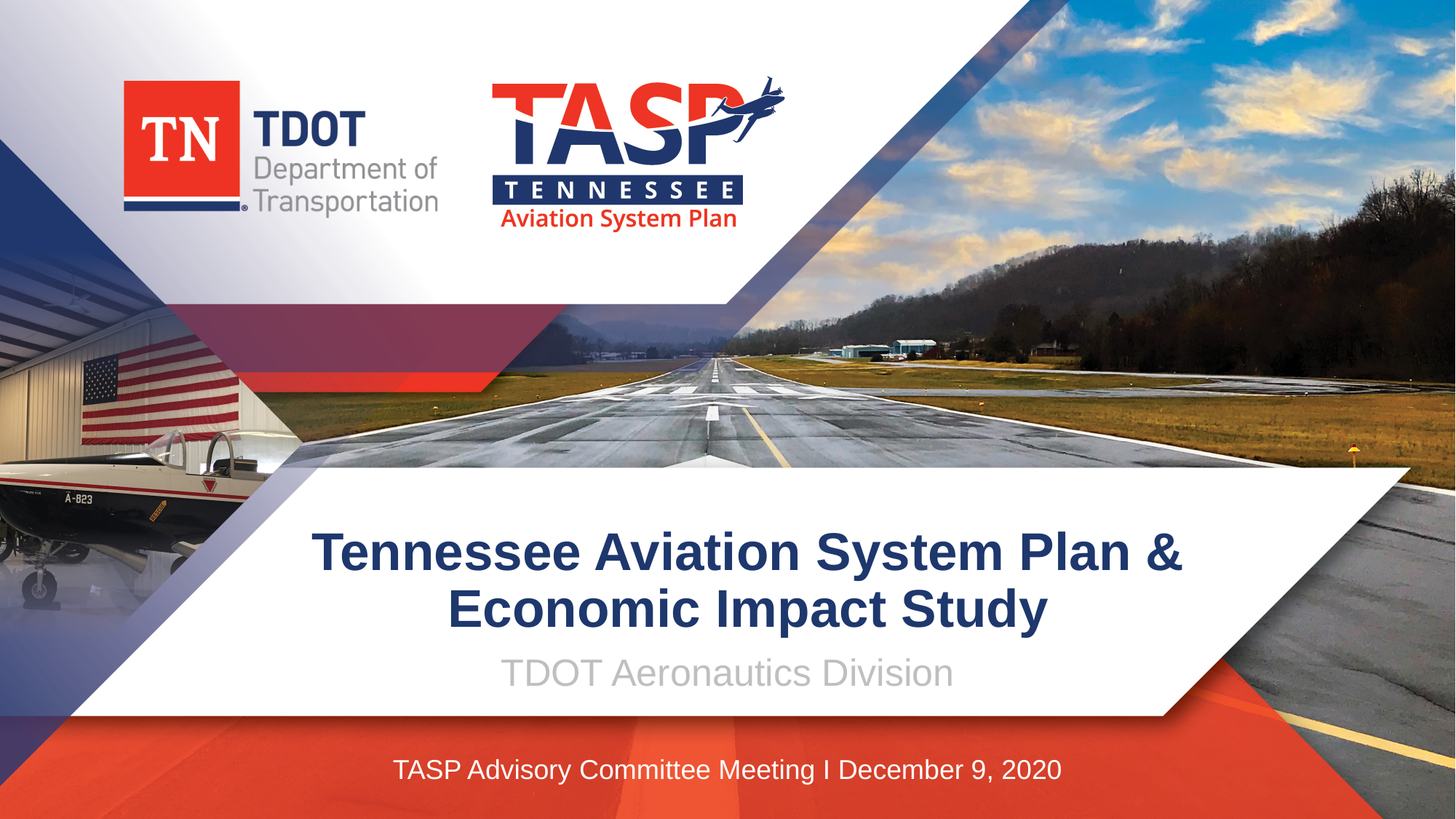

Tennessee Aviation System Plan & Economic Impact Study
TDOT Aeronautics Division
TASP Advisory Committee Meeting I December 9, 2020